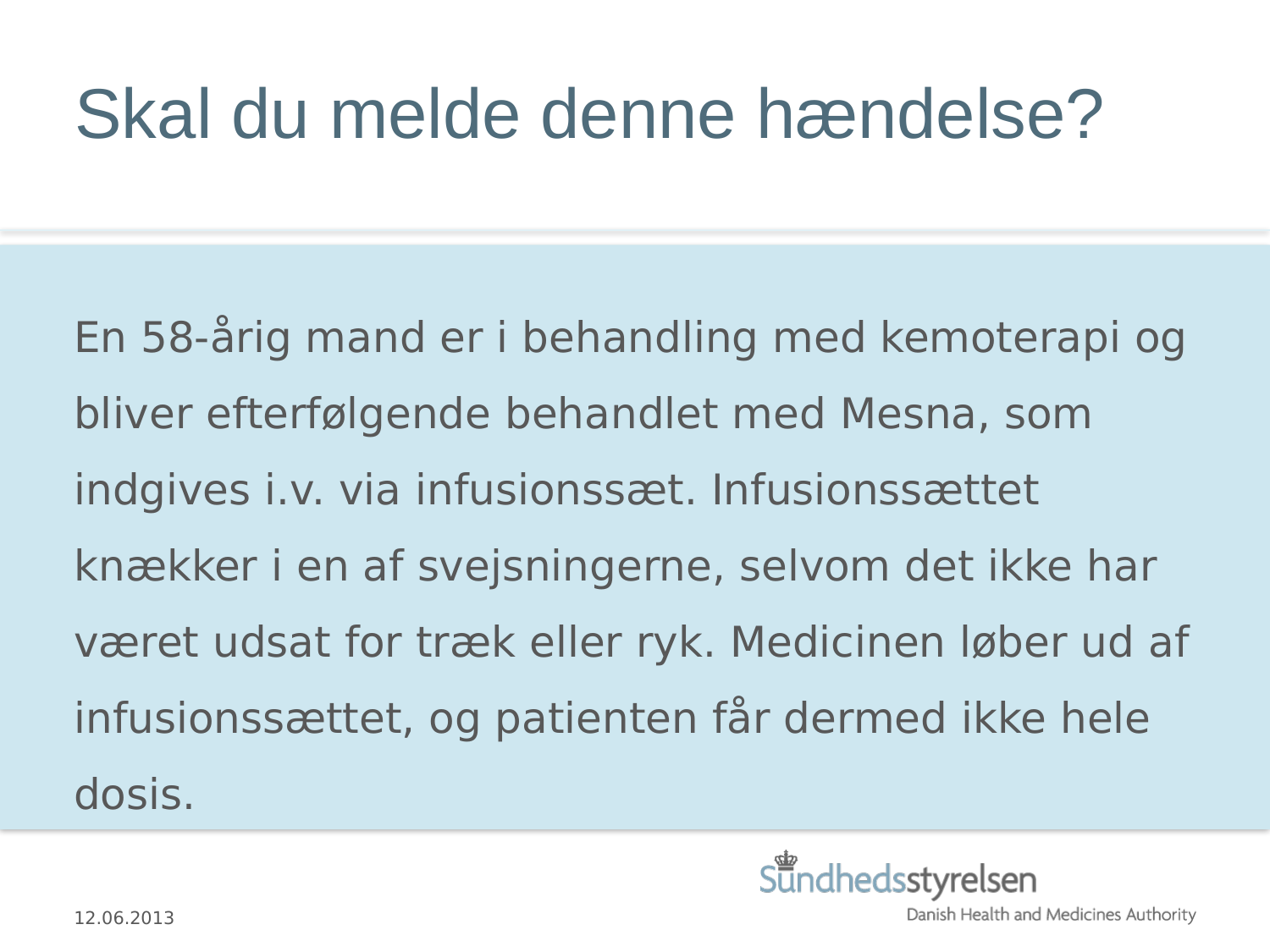

# Skal du melde denne hændelse?
En 58-årig mand er i behandling med kemoterapi og bliver efterfølgende behandlet med Mesna, som indgives i.v. via infusionssæt. Infusionssættet knækker i en af svejsningerne, selvom det ikke har været udsat for træk eller ryk. Medicinen løber ud af infusionssættet, og patienten får dermed ikke hele dosis.
12.06.2013